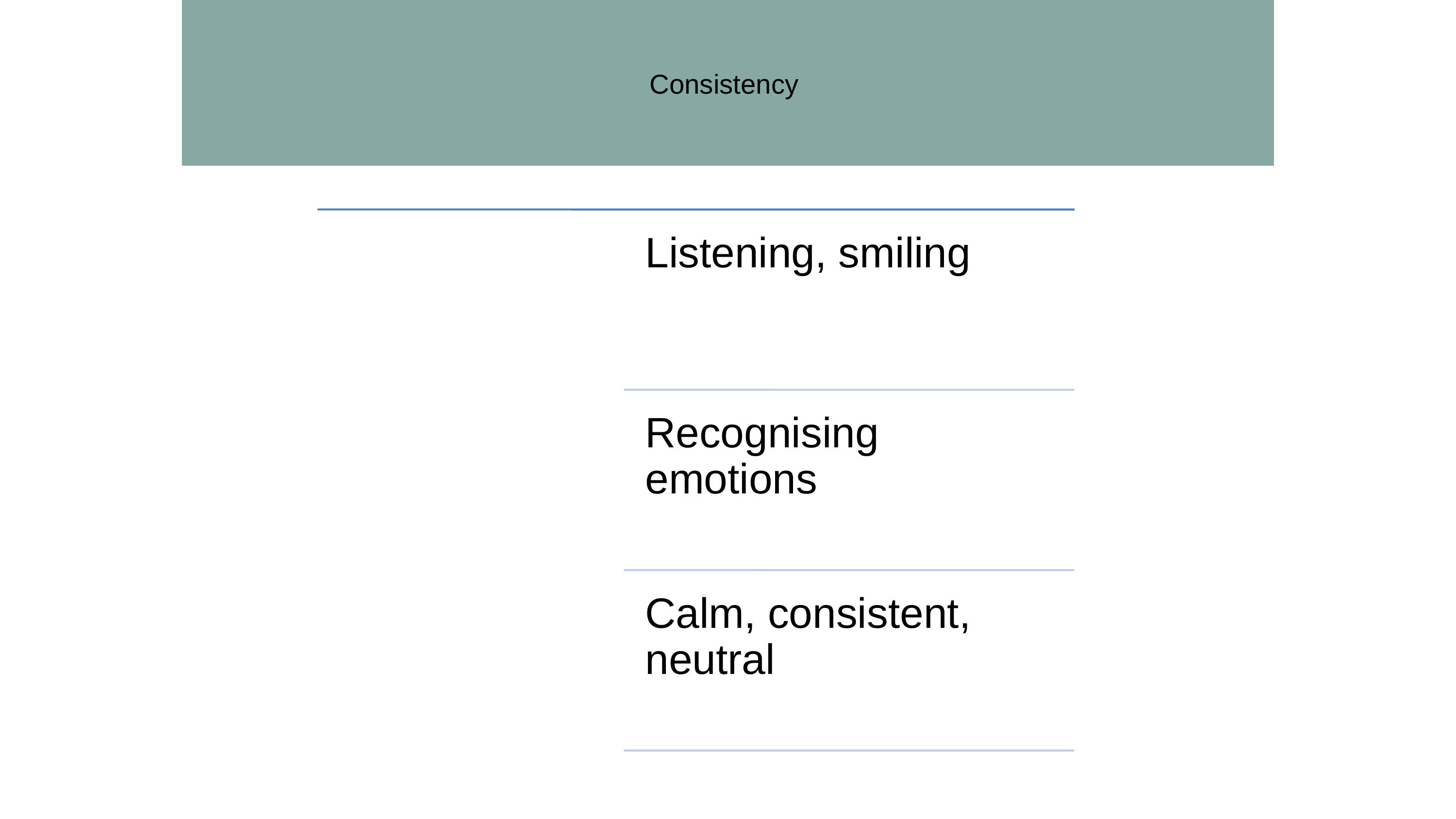

Consistency

Listening, smiling
Recognising emotions
Calm, consistent, neutral
#